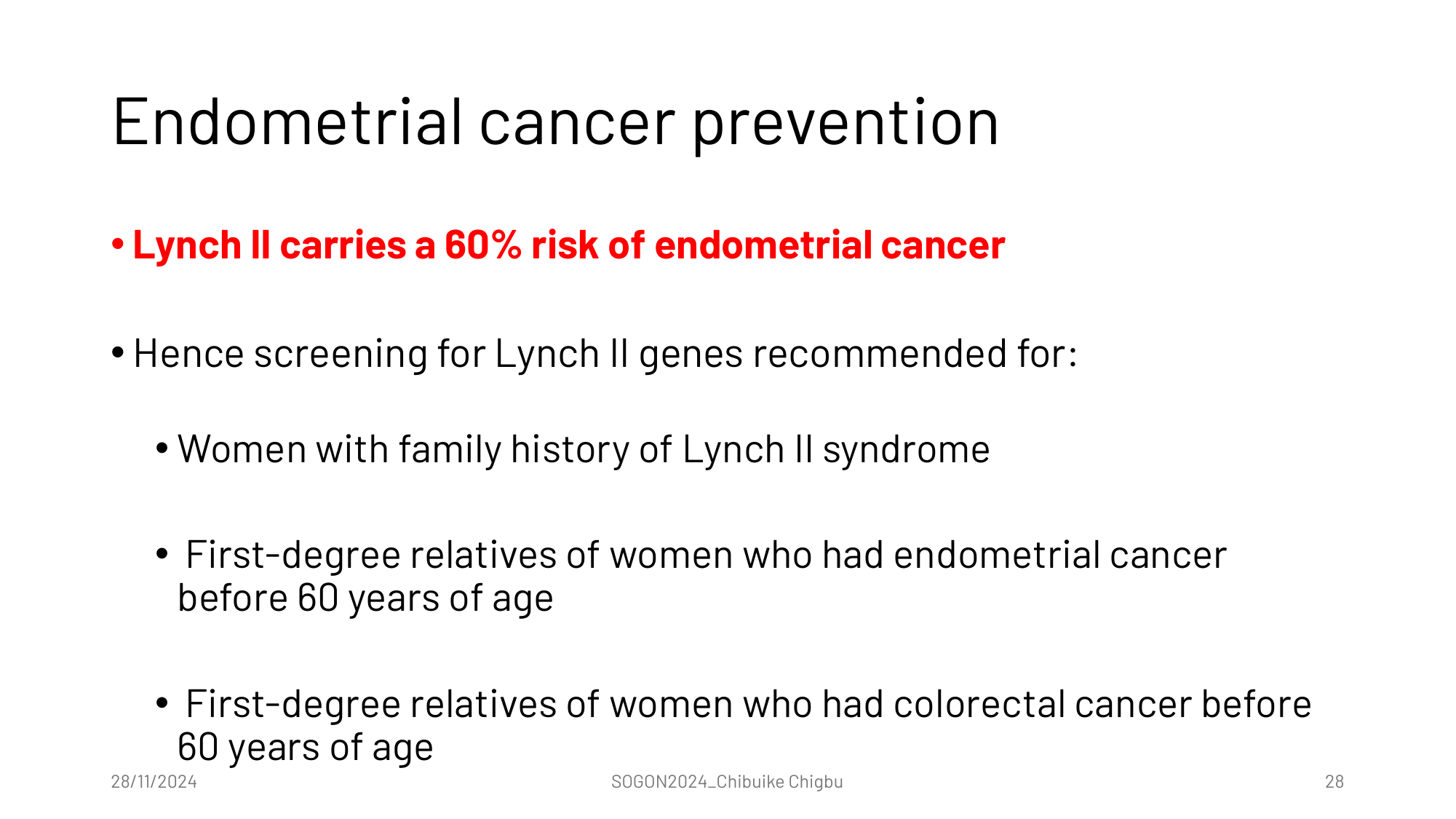

# Endometrial cancer prevention
Lynch II carries a 60% risk of endometrial cancer

Hence screening for Lynch II genes recommended for:

Women with family history of Lynch II syndrome

 First-degree relatives of women who had endometrial cancer before 60 years of age

 First-degree relatives of women who had colorectal cancer before 60 years of age
28/11/2024
SOGON2024_Chibuike Chigbu
28